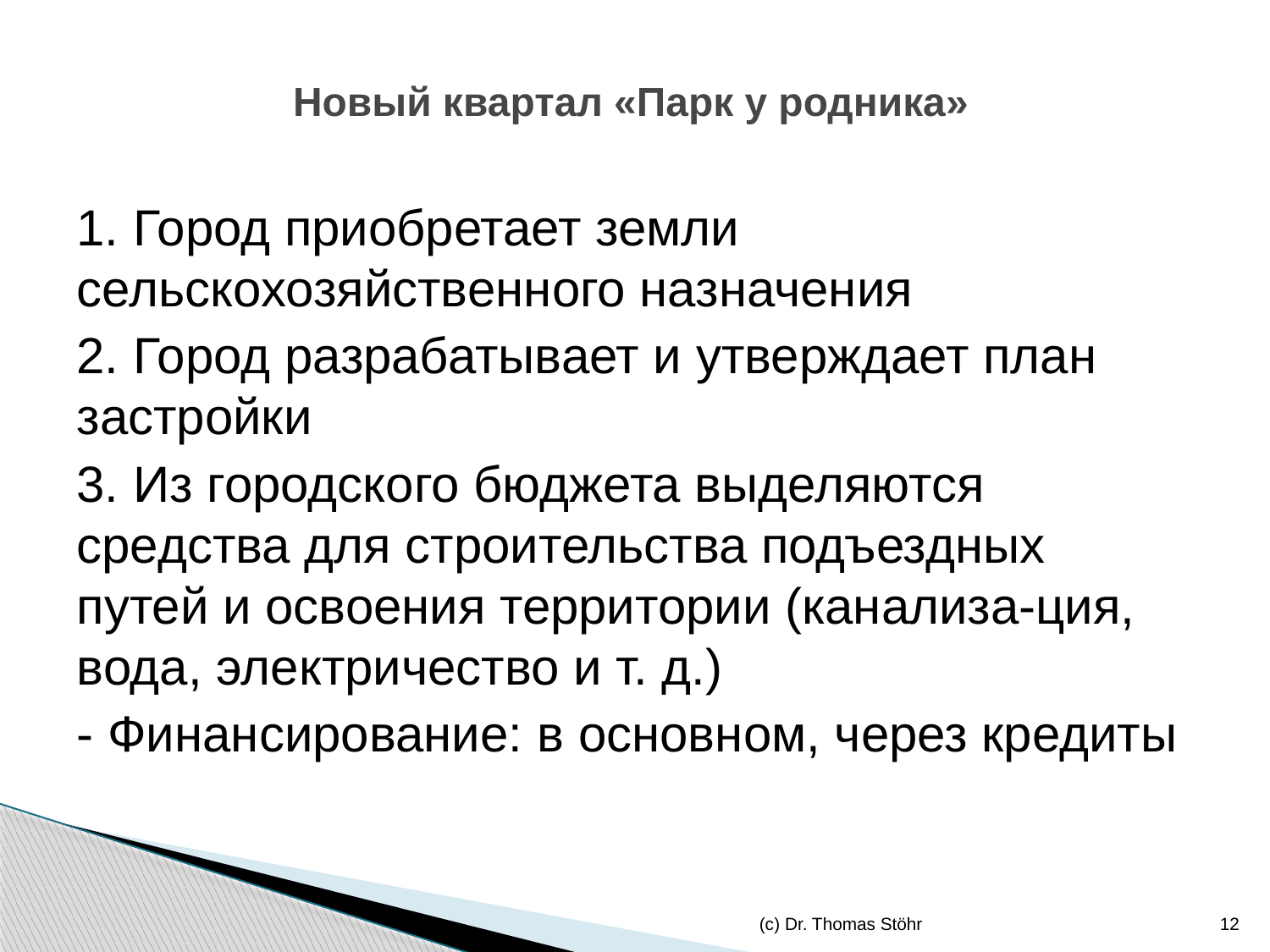

# Новый квартал «Парк у родника»
1. Город приобретает земли сельскохозяйственного назначения
2. Город разрабатывает и утверждает план застройки
3. Из городского бюджета выделяются средства для строительства подъездных путей и освоения территории (канализа-ция, вода, электричество и т. д.)
- Финансирование: в основном, через кредиты

(c) Dr. Thomas Stöhr
12